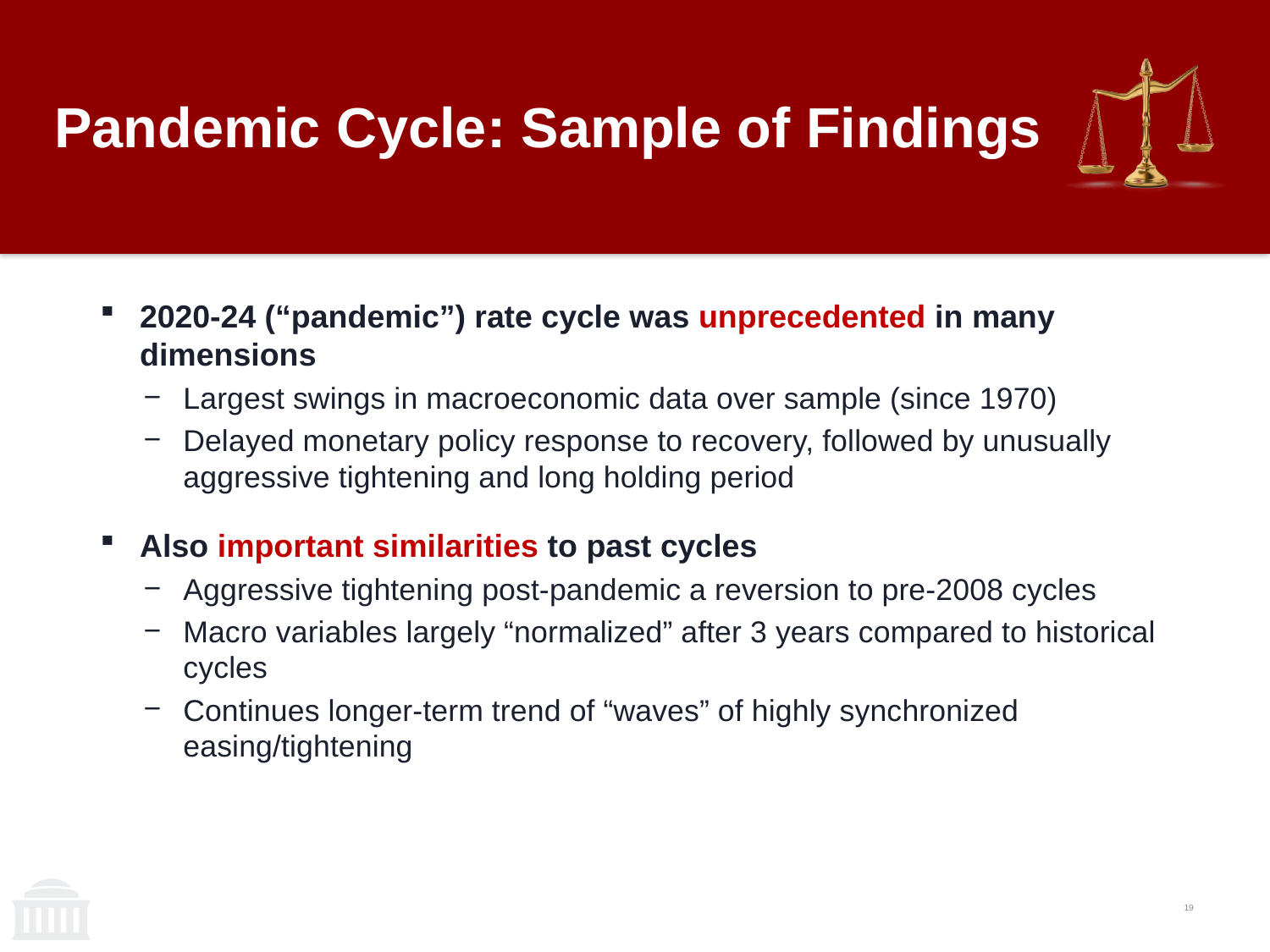

# Pandemic Cycle: Sample of Findings
2020-24 (“pandemic”) rate cycle was unprecedented in many dimensions
Largest swings in macroeconomic data over sample (since 1970)
Delayed monetary policy response to recovery, followed by unusually aggressive tightening and long holding period

Also important similarities to past cycles
Aggressive tightening post-pandemic a reversion to pre-2008 cycles
Macro variables largely “normalized” after 3 years compared to historical cycles
Continues longer-term trend of “waves” of highly synchronized easing/tightening
19